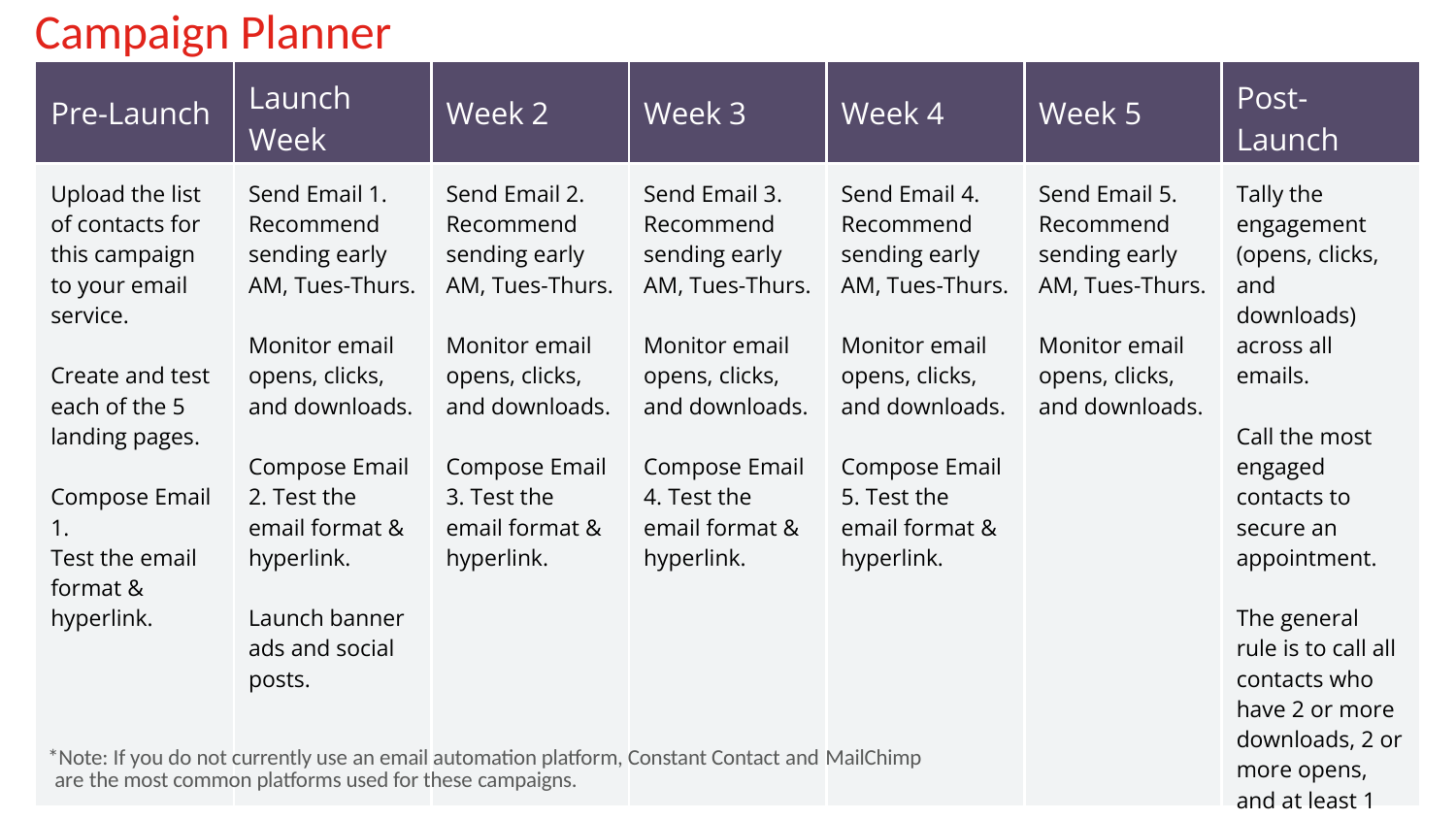

# Campaign Planner
| Pre-Launch | Launch Week | Week 2 | Week 3 | Week 4 | Week 5 | Post-Launch |
| --- | --- | --- | --- | --- | --- | --- |
| Upload the list of contacts for this campaign to your email service. Create and test each of the 5 landing pages. Compose Email 1. Test the email format & hyperlink. | Send Email 1. Recommend sending early AM, Tues-Thurs. Monitor email opens, clicks, and downloads. Compose Email 2. Test the email format & hyperlink. Launch banner ads and social posts. | Send Email 2. Recommend sending early AM, Tues-Thurs. Monitor email opens, clicks, and downloads. Compose Email 3. Test the email format & hyperlink. | Send Email 3. Recommend sending early AM, Tues-Thurs. Monitor email opens, clicks, and downloads. Compose Email 4. Test the email format & hyperlink. | Send Email 4. Recommend sending early AM, Tues-Thurs. Monitor email opens, clicks, and downloads. Compose Email 5. Test the email format & hyperlink. | Send Email 5. Recommend sending early AM, Tues-Thurs. Monitor email opens, clicks, and downloads. | Tally the engagement (opens, clicks, and downloads) across all emails. Call the most engaged contacts to secure an appointment. The general rule is to call all contacts who have 2 or more downloads, 2 or more opens, and at least 1 download. |
*Note: If you do not currently use an email automation platform, Constant Contact and MailChimp
are the most common platforms used for these campaigns.
34